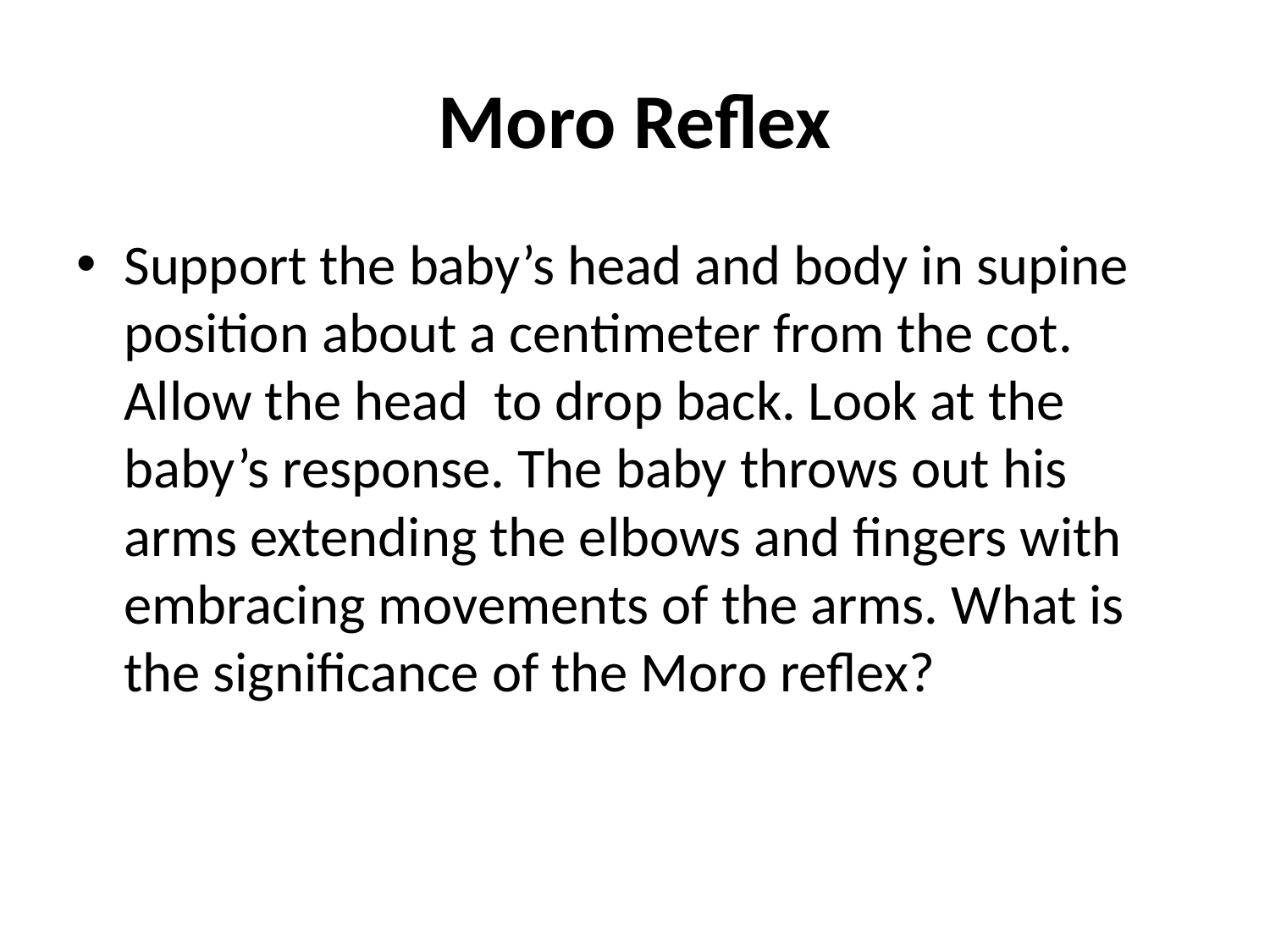

# Moro Reflex
Support the baby’s head and body in supine position about a centimeter from the cot. Allow the head  to drop back. Look at the baby’s response. The baby throws out his arms extending the elbows and fingers with embracing movements of the arms. What is the significance of the Moro reflex?